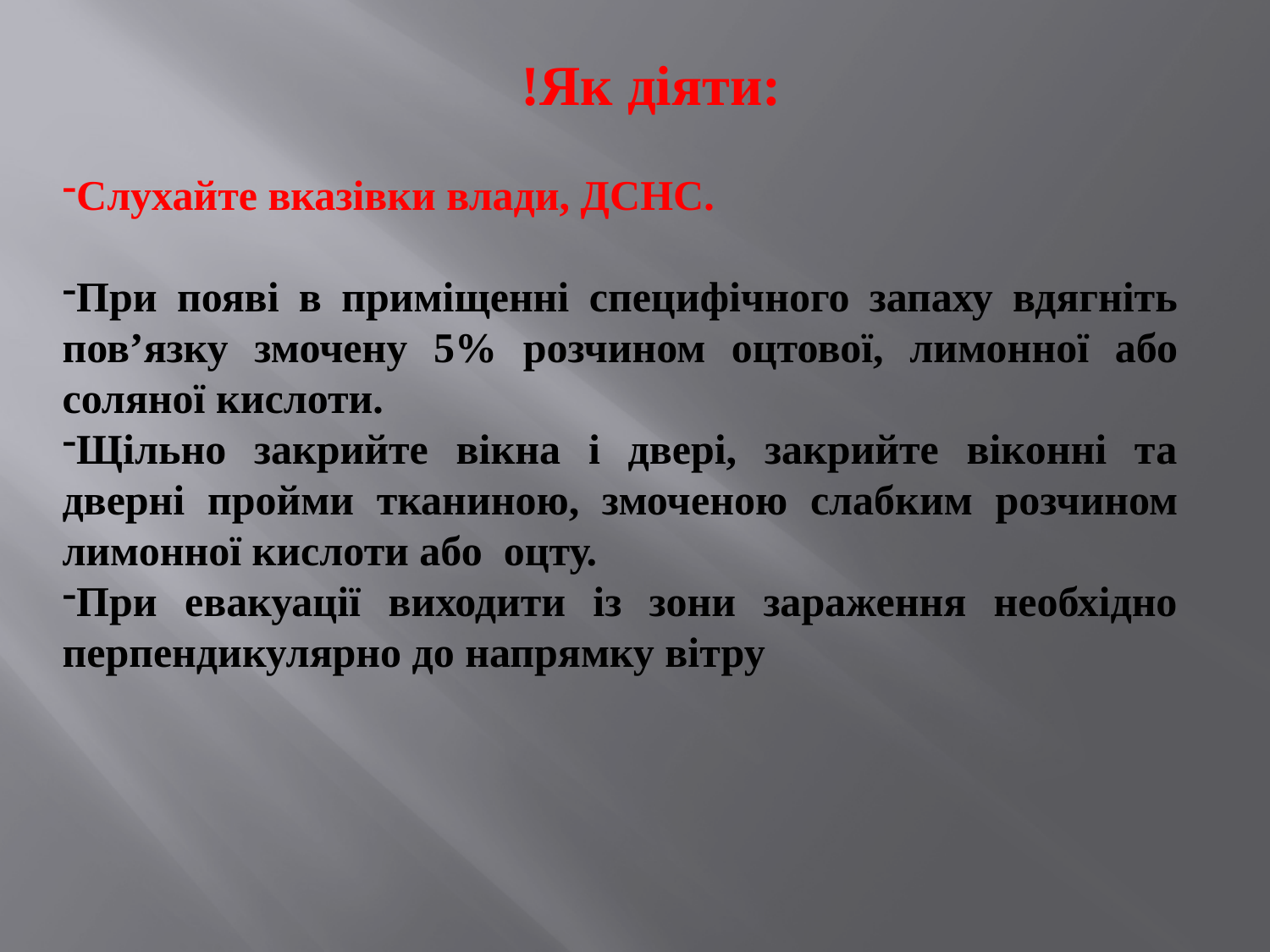

!Як діяти:

Cлухайте вказівки влади, ДСНС.

При появі в приміщенні специфічного запаху вдягніть пов’язку змочену 5% розчином оцтової, лимонної або соляної кислоти.
Щільно закрийте вікна і двері, закрийте віконні та дверні пройми тканиною, змоченою слабким розчином лимонної кислоти або  оцту.
При евакуації виходити із зони зараження необхідно перпендикулярно до напрямку вітру